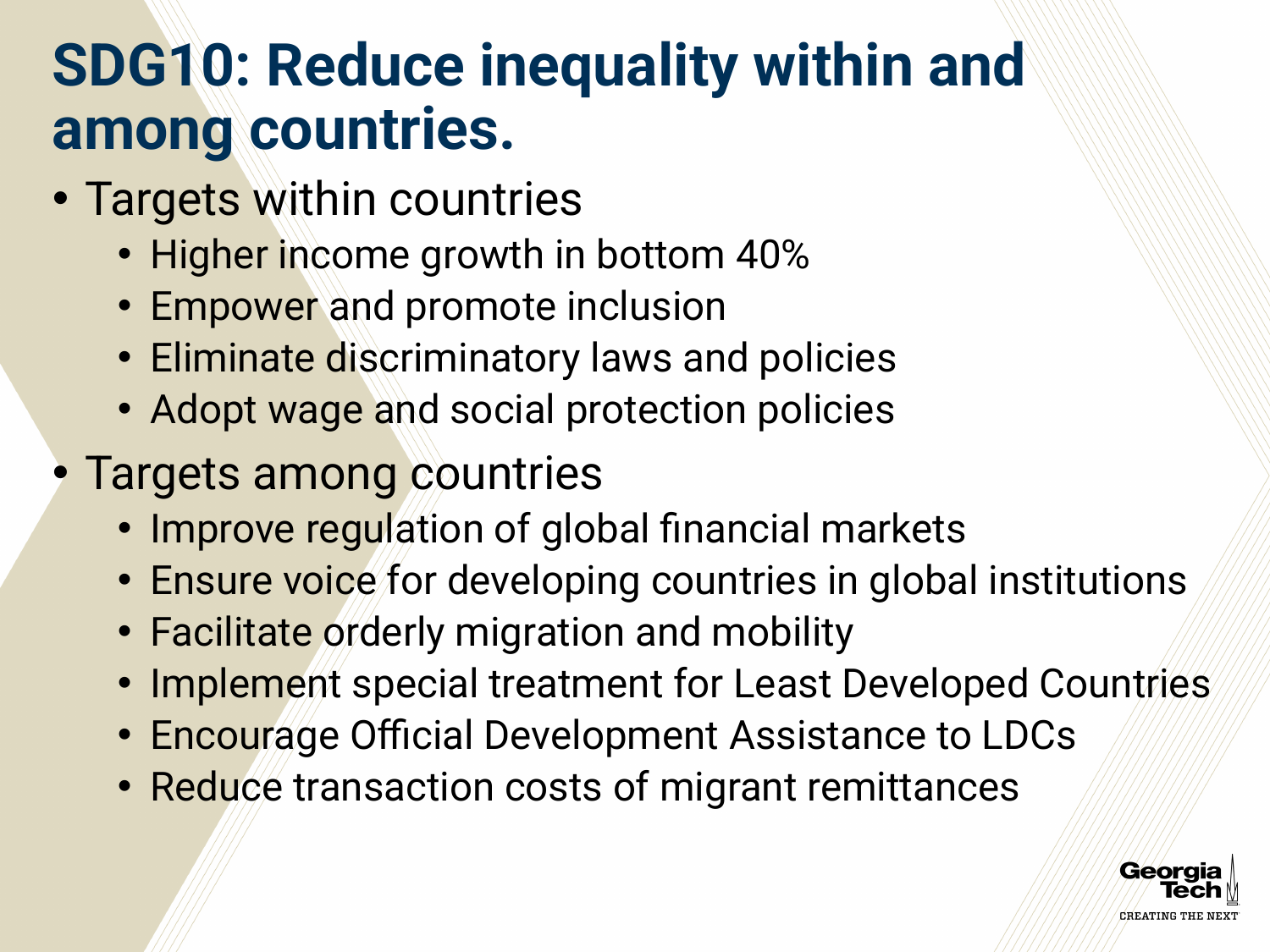

# SDG10: Reduce inequality within and among countries.
Targets within countries
Higher income growth in bottom 40%
Empower and promote inclusion
Eliminate discriminatory laws and policies
Adopt wage and social protection policies
Targets among countries
Improve regulation of global financial markets
Ensure voice for developing countries in global institutions
Facilitate orderly migration and mobility
Implement special treatment for Least Developed Countries
Encourage Official Development Assistance to LDCs
Reduce transaction costs of migrant remittances